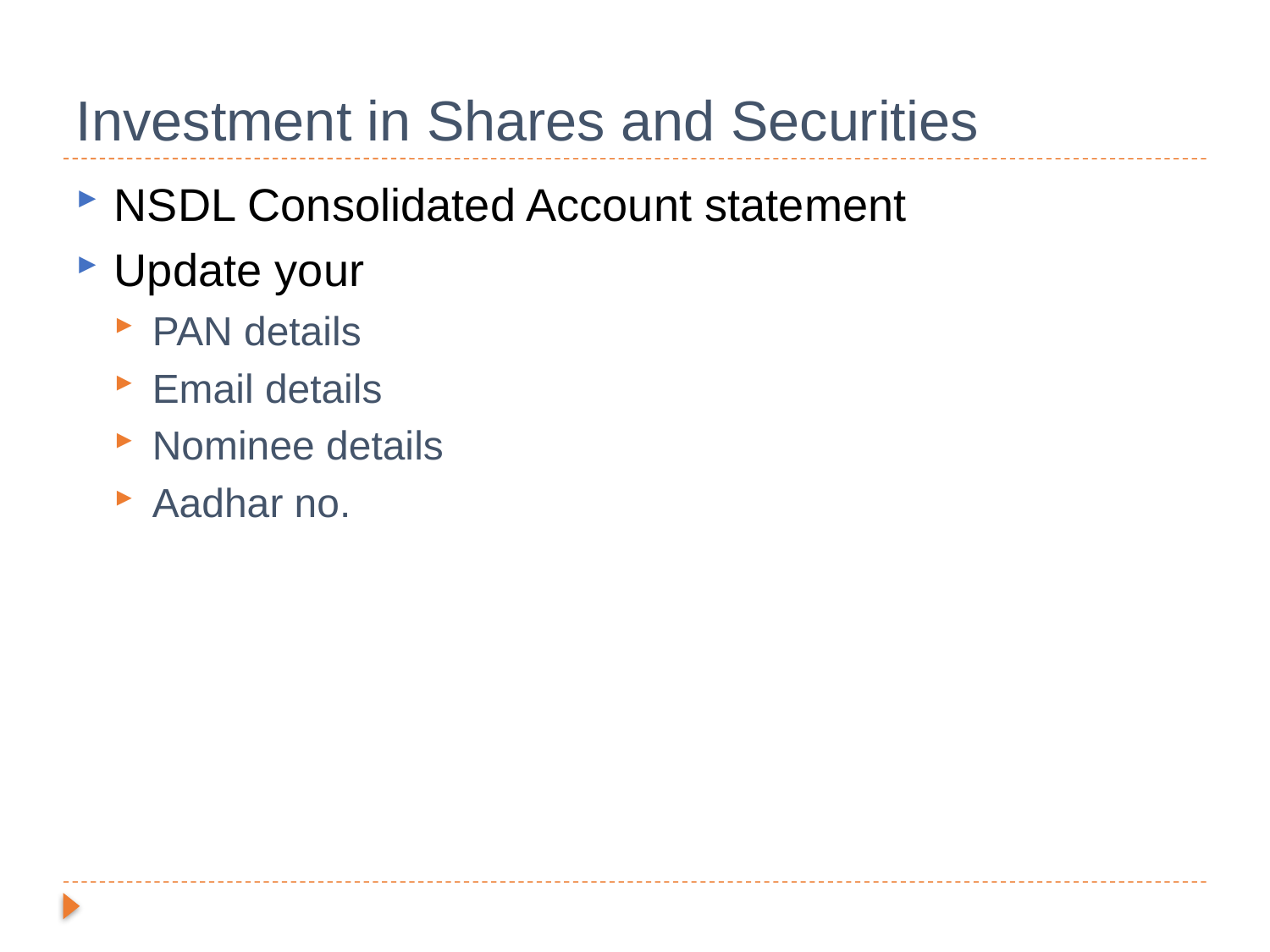

# Investment in Shares and Securities
NSDL Consolidated Account statement
Update your
PAN details
Email details
Nominee details
Aadhar no.